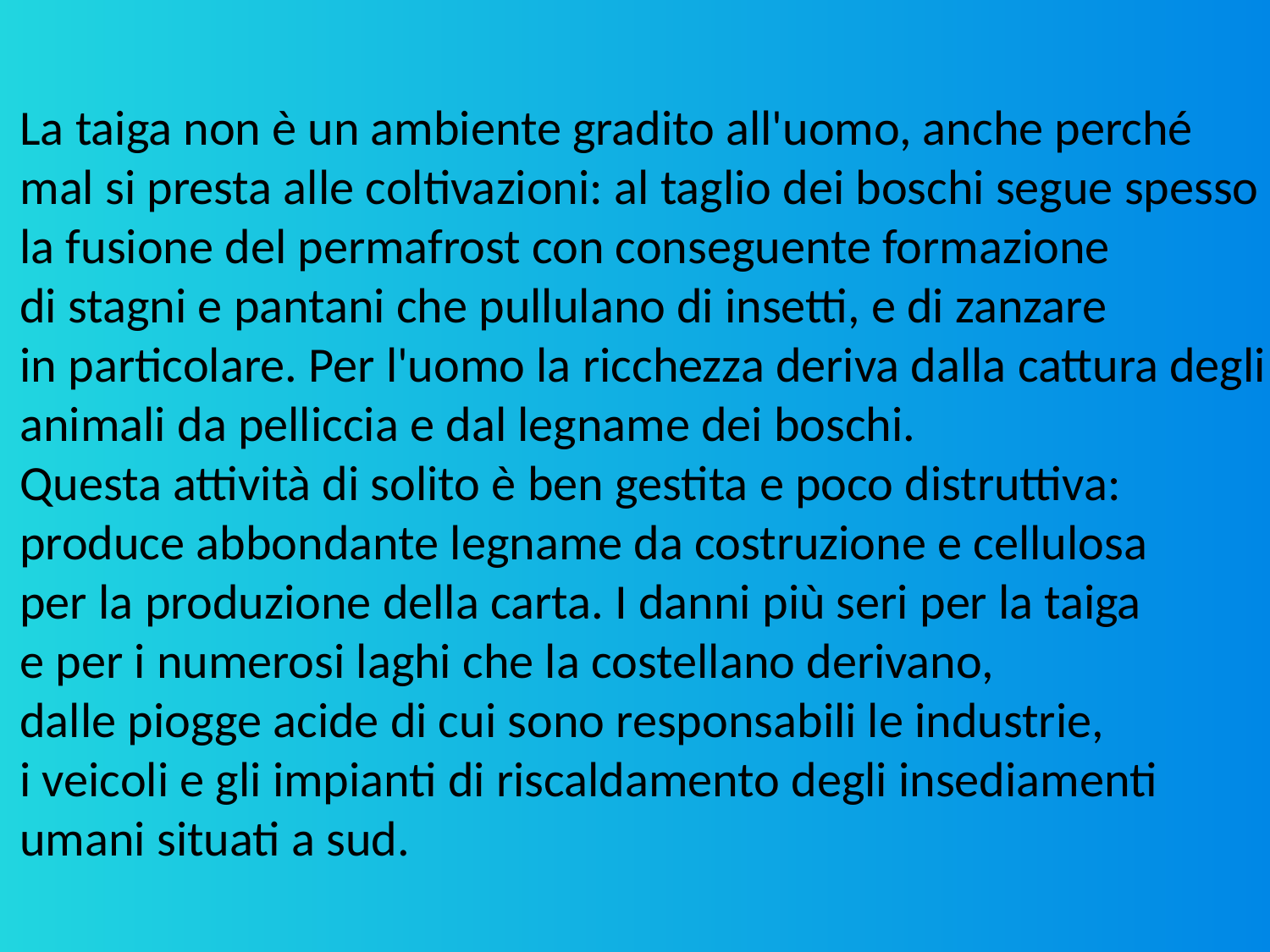

La taiga non è un ambiente gradito all'uomo, anche perché
mal si presta alle coltivazioni: al taglio dei boschi segue spesso
la fusione del permafrost con conseguente formazione
di stagni e pantani che pullulano di insetti, e di zanzare
in particolare. Per l'uomo la ricchezza deriva dalla cattura degli
animali da pelliccia e dal legname dei boschi.
Questa attività di solito è ben gestita e poco distruttiva:
produce abbondante legname da costruzione e cellulosa
per la produzione della carta. I danni più seri per la taiga
e per i numerosi laghi che la costellano derivano,
dalle piogge acide di cui sono responsabili le industrie,
i veicoli e gli impianti di riscaldamento degli insediamenti
umani situati a sud.